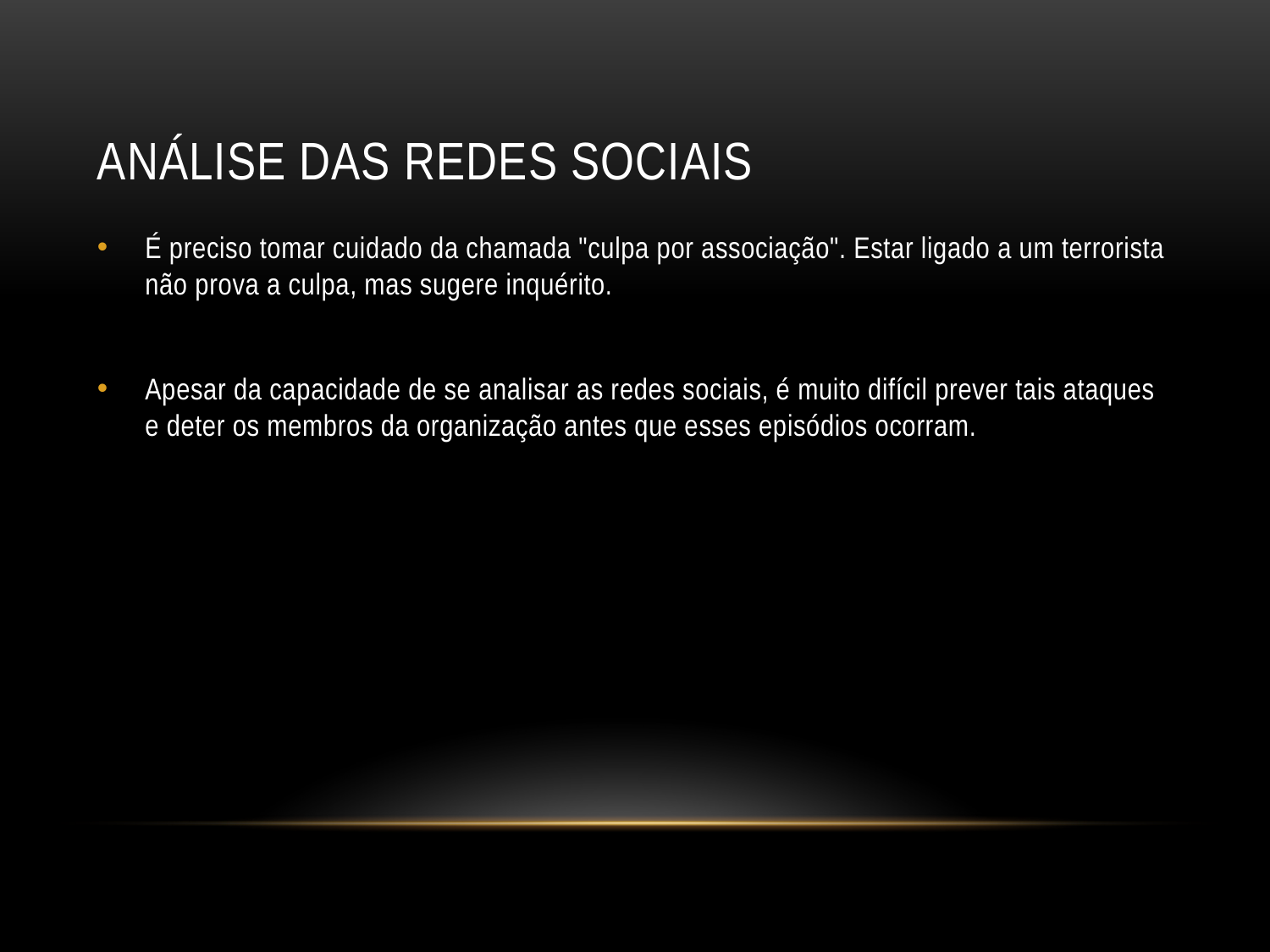

# Análise das Redes Sociais
É preciso tomar cuidado da chamada "culpa por associação". Estar ligado a um terrorista não prova a culpa, mas sugere inquérito.

Apesar da capacidade de se analisar as redes sociais, é muito difícil prever tais ataques e deter os membros da organização antes que esses episódios ocorram.